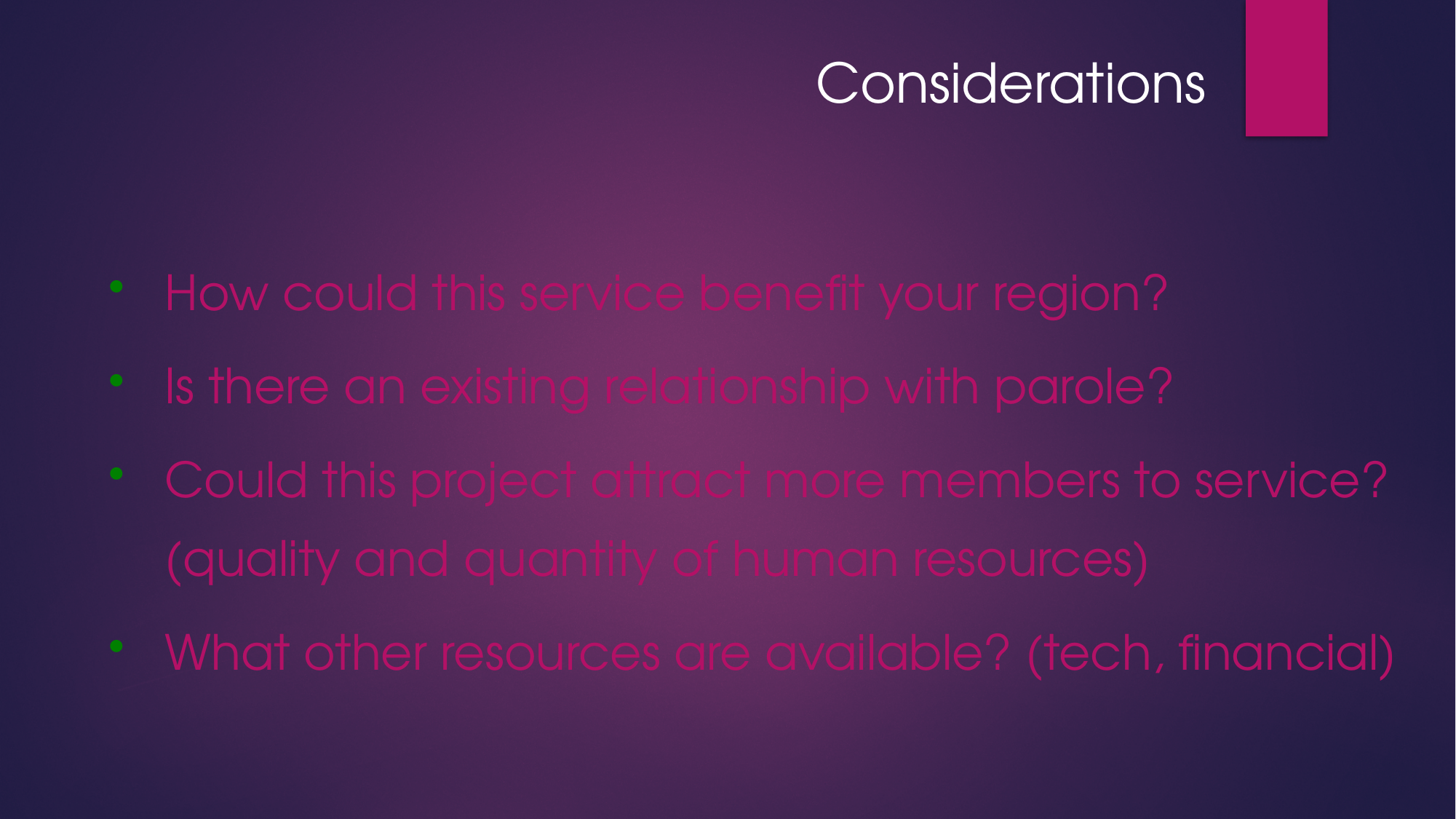

# Considerations
How could this service benefit your region?
Is there an existing relationship with parole?
Could this project attract more members to service? (quality and quantity of human resources)
What other resources are available? (tech, financial)